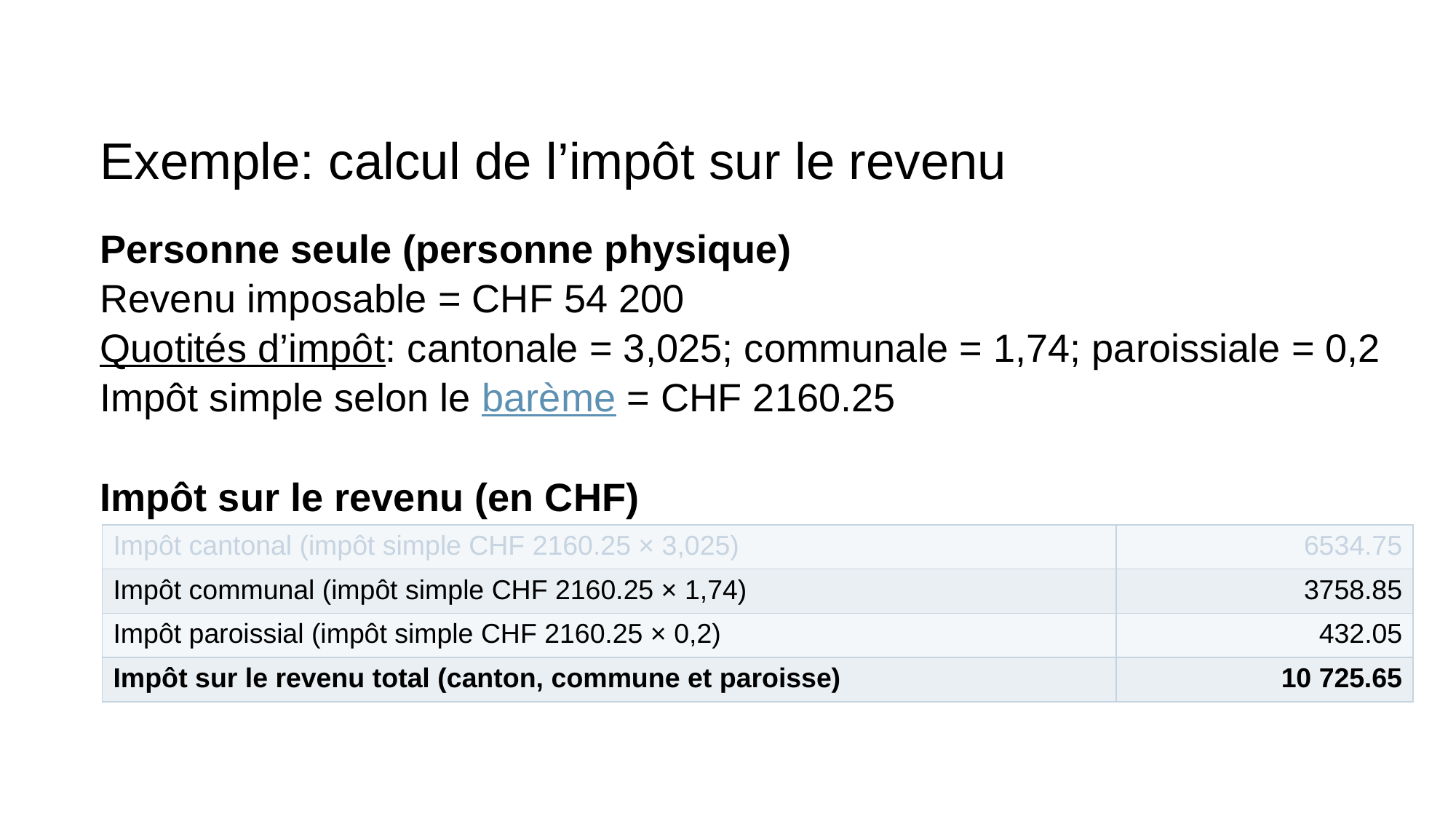

# Exemple: calcul de l’impôt sur le revenu
Personne seule (personne physique)
Revenu imposable = CHF 54 200
Quotités d’impôt: cantonale = 3,025; communale = 1,74; paroissiale = 0,2
Impôt simple selon le barème = CHF 2160.25

Impôt sur le revenu (en CHF)

| Impôt cantonal (impôt simple CHF 2160.25 × 3,025) | 6534.75 |
| --- | --- |
| Impôt communal (impôt simple CHF 2160.25 × 1,74) | 3758.85 |
| Impôt paroissial (impôt simple CHF 2160.25 × 0,2) | 432.05 |
| Impôt sur le revenu total (canton, commune et paroisse) | 10 725.65 |